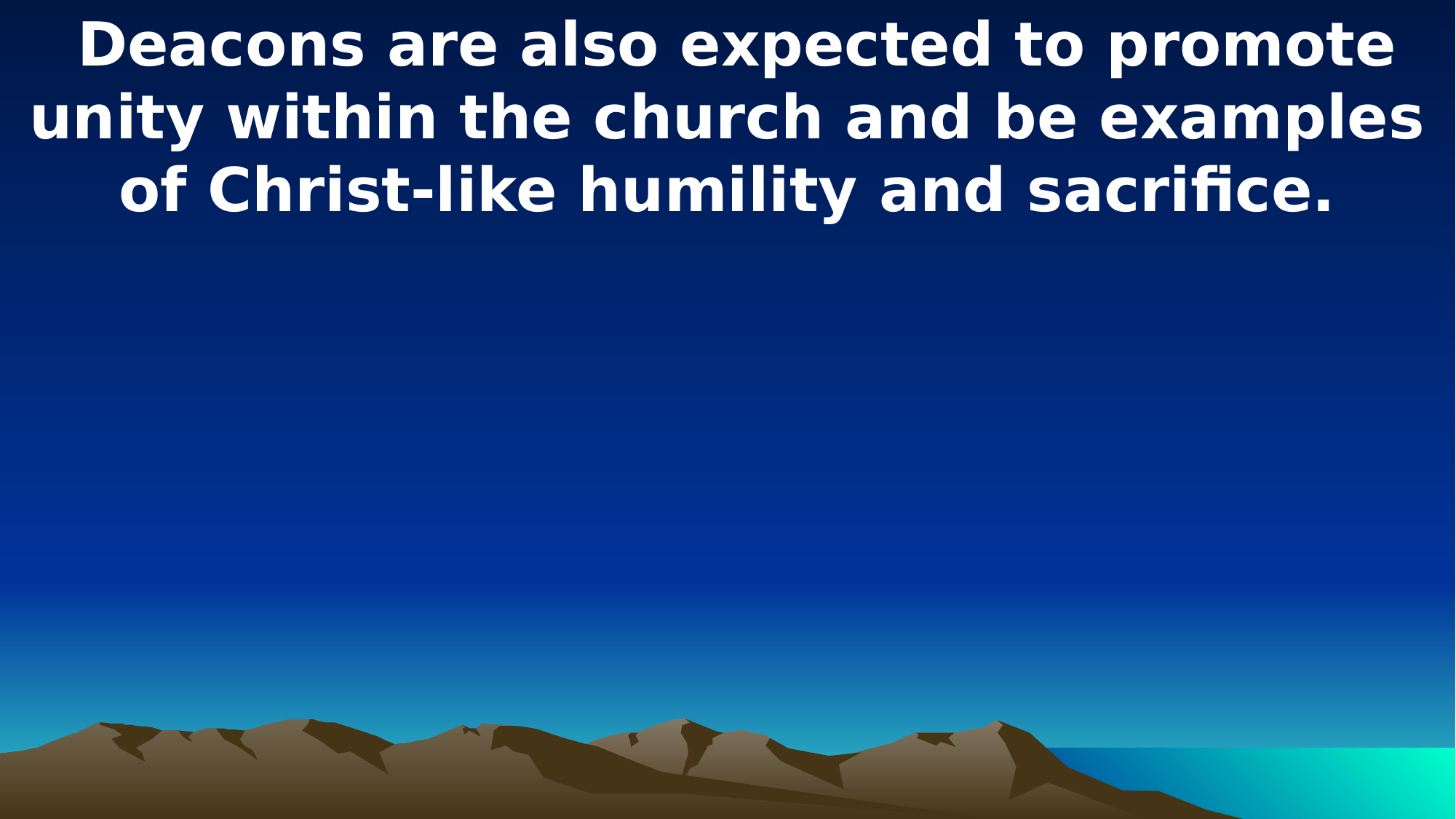

Deacons are also expected to promote unity within the church and be examples of Christ-like humility and sacrifice.